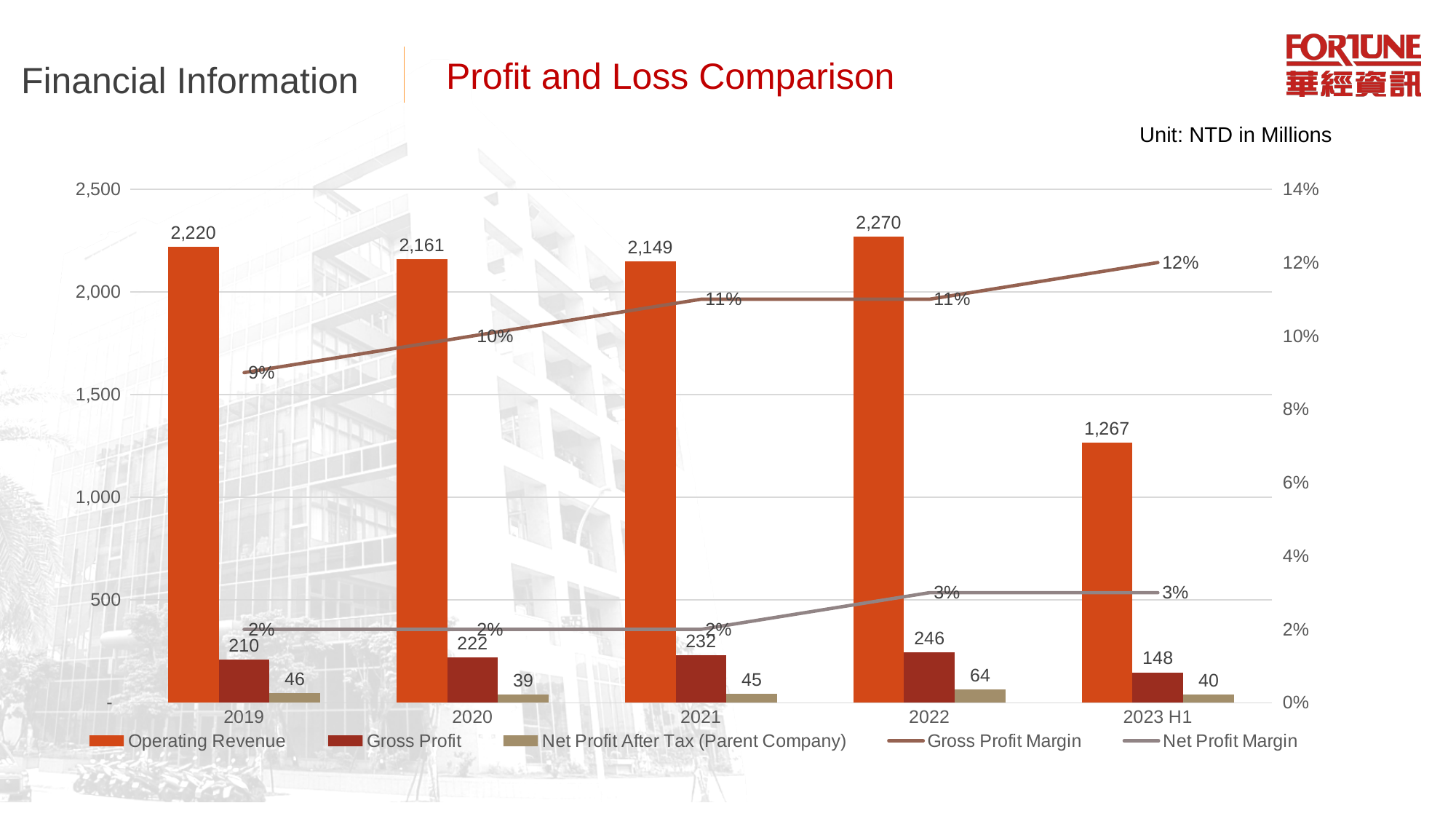

Financial Information
Profit and Loss Comparison
Unit: NTD in Millions

### Chart

| Category | Operating Revenue | Gross Profit | Net Profit After Tax (Parent Company) | Gross Profit Margin | Net Profit Margin |
|---|---|---|---|---|---|
| 2019 | 2220.0 | 210.0 | 46.0 | 0.09 | 0.02 |
| 2020 | 2161.0 | 222.0 | 39.0 | 0.1 | 0.02 |
| 2021 | 2149.0 | 232.0 | 45.0 | 0.11 | 0.02 |
| 2022 | 2270.0 | 246.0 | 64.0 | 0.11 | 0.03 |
| 2023 H1 | 1267.0 | 148.0 | 40.0 | 0.12 | 0.03 |